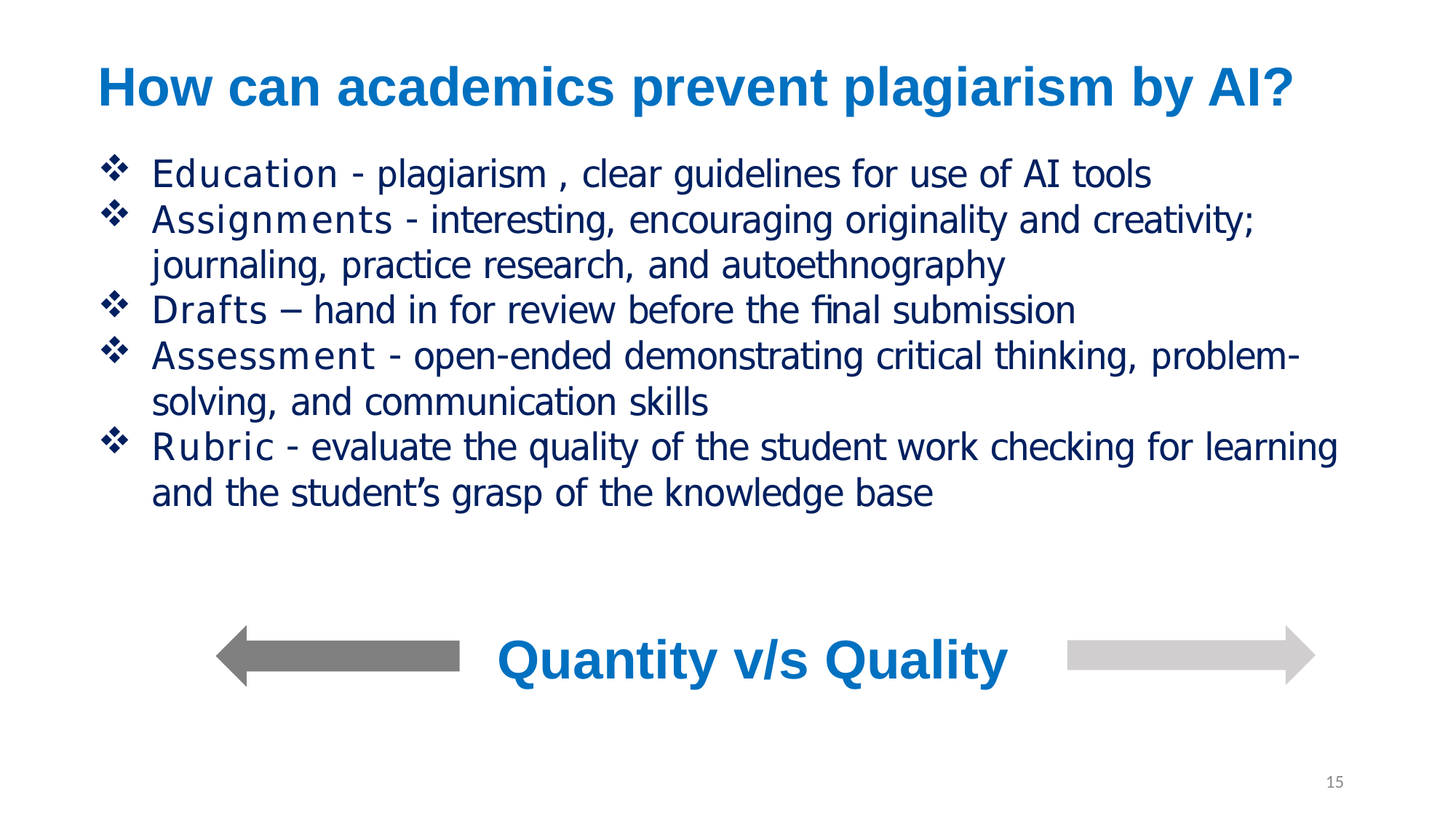

How can academics prevent plagiarism by AI?

Education - plagiarism , clear guidelines for use of AI tools
Assignments - interesting, encouraging originality and creativity; journaling, practice research, and autoethnography
Drafts – hand in for review before the final submission
Assessment - open-ended demonstrating critical thinking, problem-solving, and communication skills
Rubric - evaluate the quality of the student work checking for learning and the student’s grasp of the knowledge base
Quantity v/s Quality

15